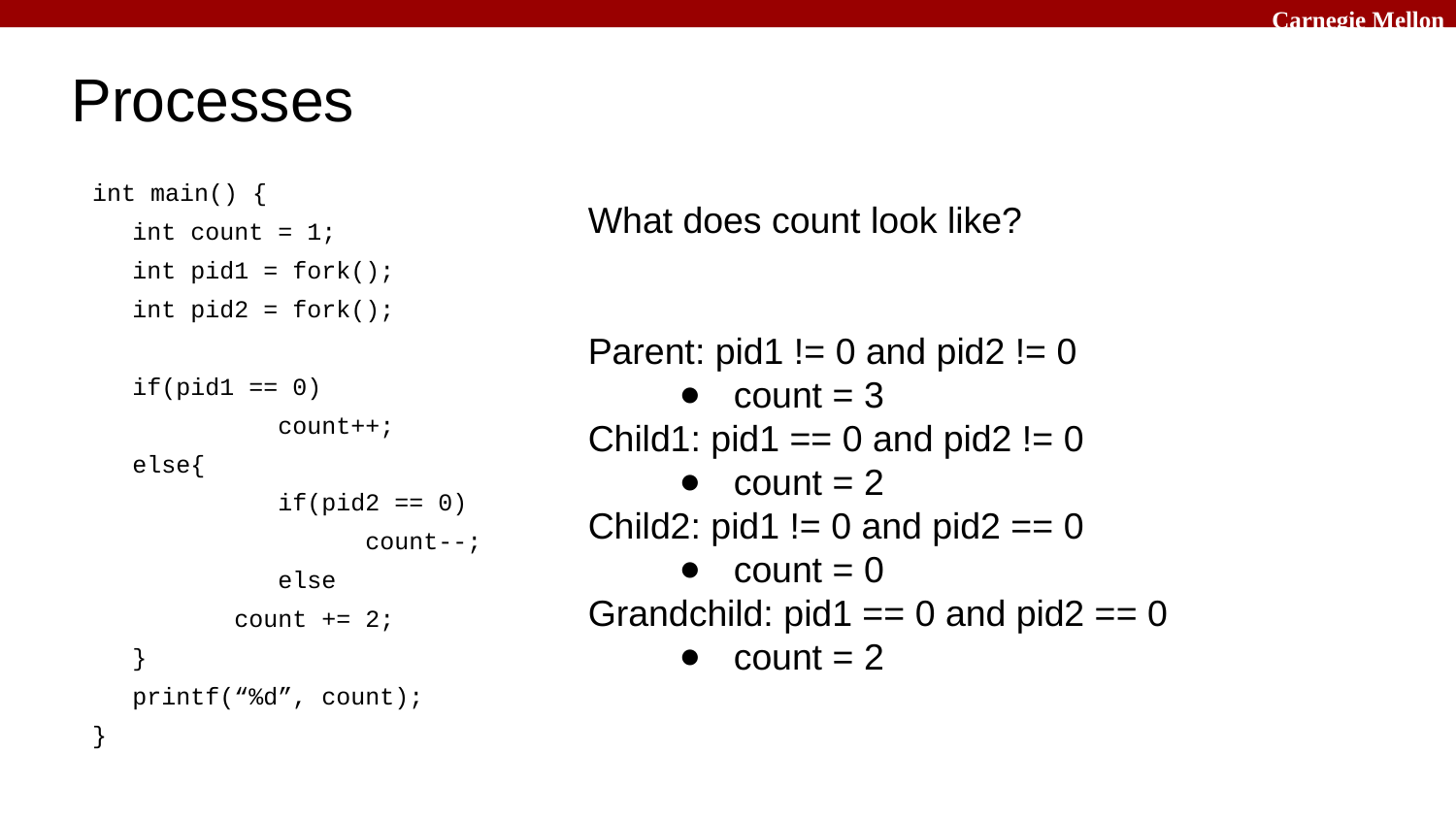

# Processes
int main() {
	int count = 1;
	int pid1 = fork();
	int pid2 = fork();

	if(pid1 == 0)
		count++;
	else{
		if(pid2 == 0)
		      count--;
		else
	       count += 2;
	}
	printf(“%d”, count);
}
What does count look like?

Parent: pid1 != 0 and pid2 != 0
count = 3
Child1: pid1 == 0 and pid2 != 0
count = 2
Child2: pid1 != 0 and pid2 == 0
count = 0
Grandchild: pid1 == 0 and pid2 == 0
count = 2